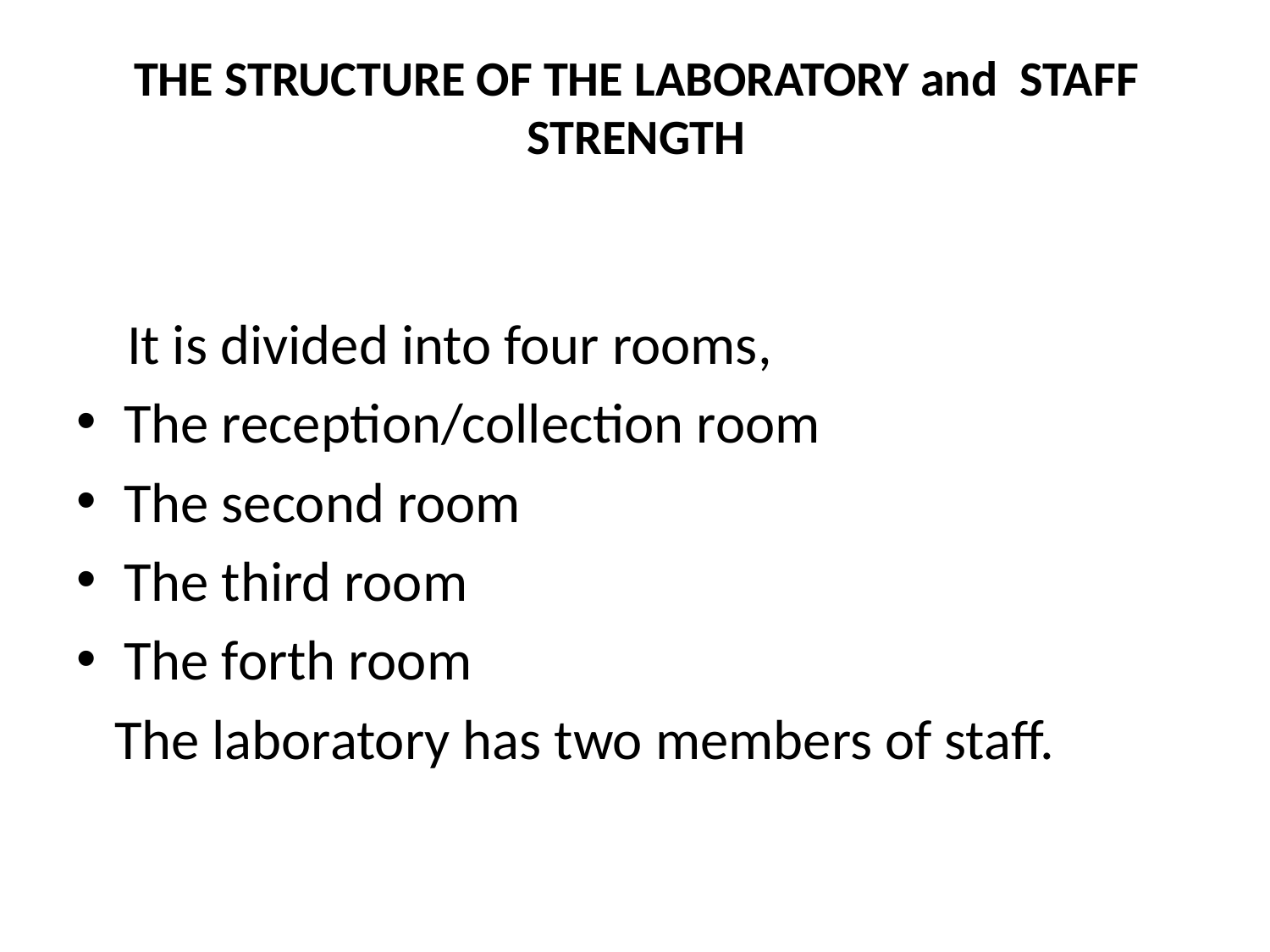

# THE STRUCTURE OF THE LABORATORY and  STAFF STRENGTH

    It is divided into four rooms,
The reception/collection room
The second room
The third room
The forth room
   The laboratory has two members of staff.